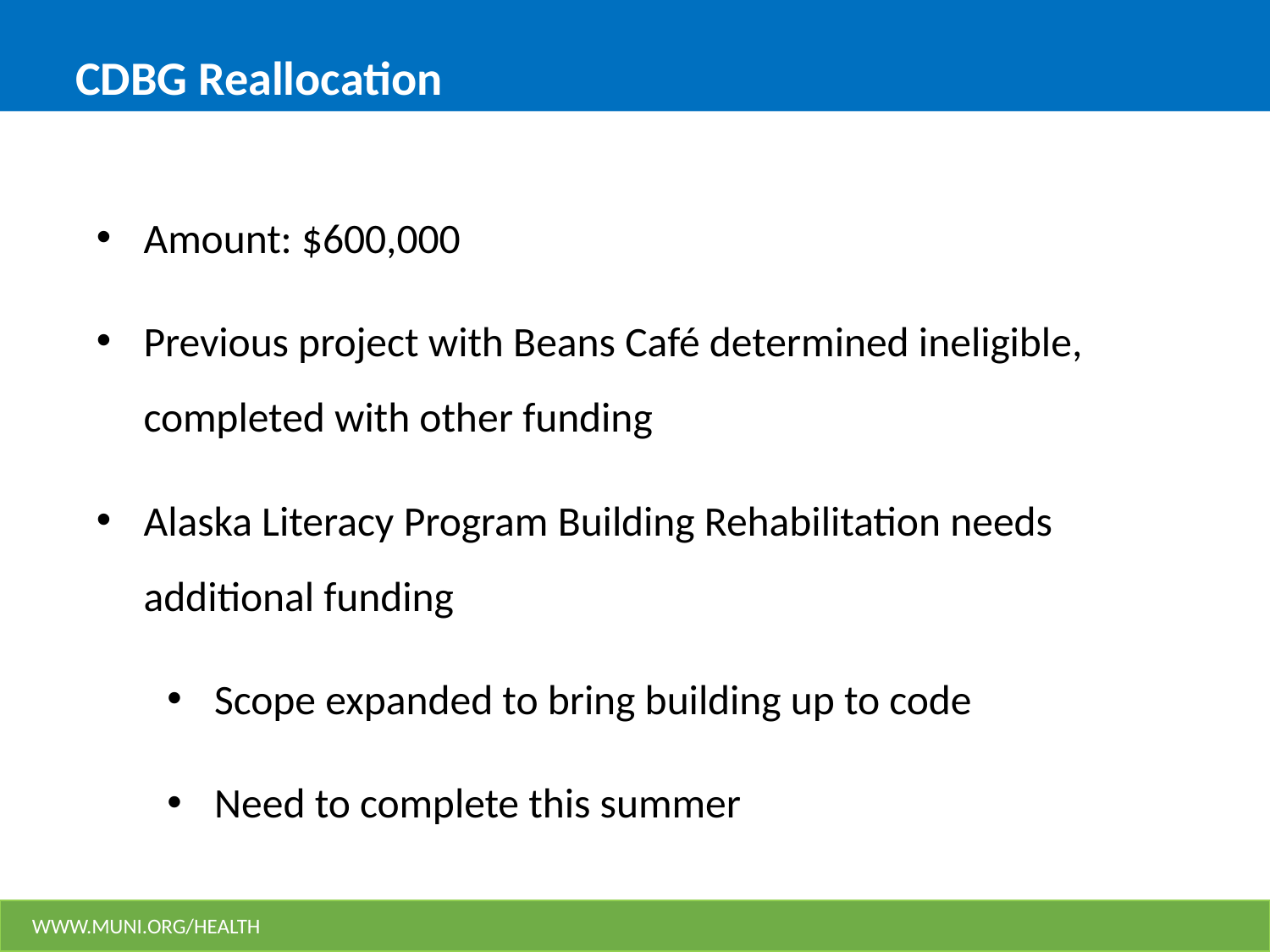

# CDBG Reallocation
Amount: $600,000
Previous project with Beans Café determined ineligible, completed with other funding
Alaska Literacy Program Building Rehabilitation needs additional funding
Scope expanded to bring building up to code
Need to complete this summer